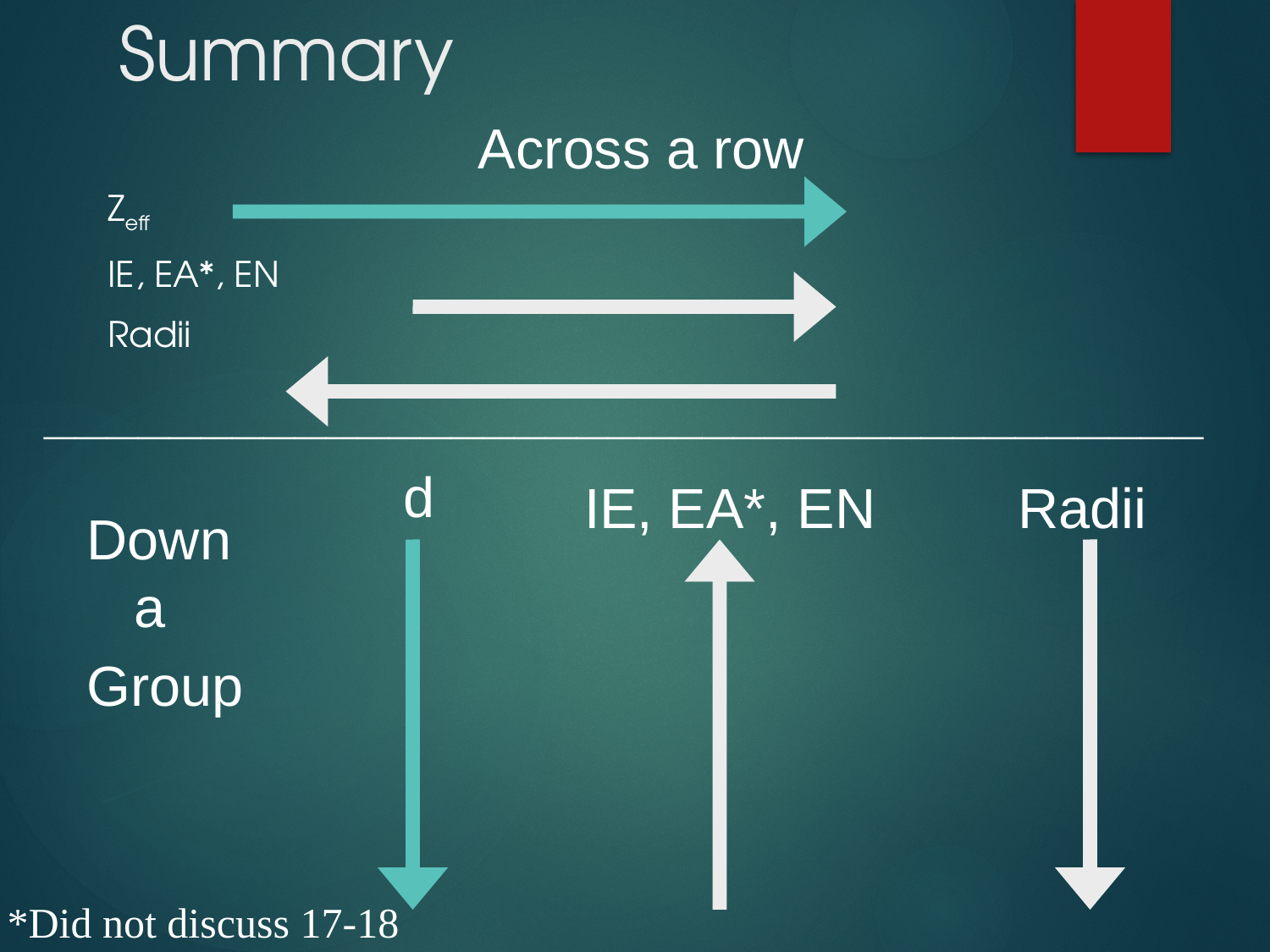

# Summary
Across a row
Zeff
IE, EA*, EN
Radii

_____________________________________

    d
IE, EA*, EN
Radii
Down a
Group

*Did not discuss 17-18